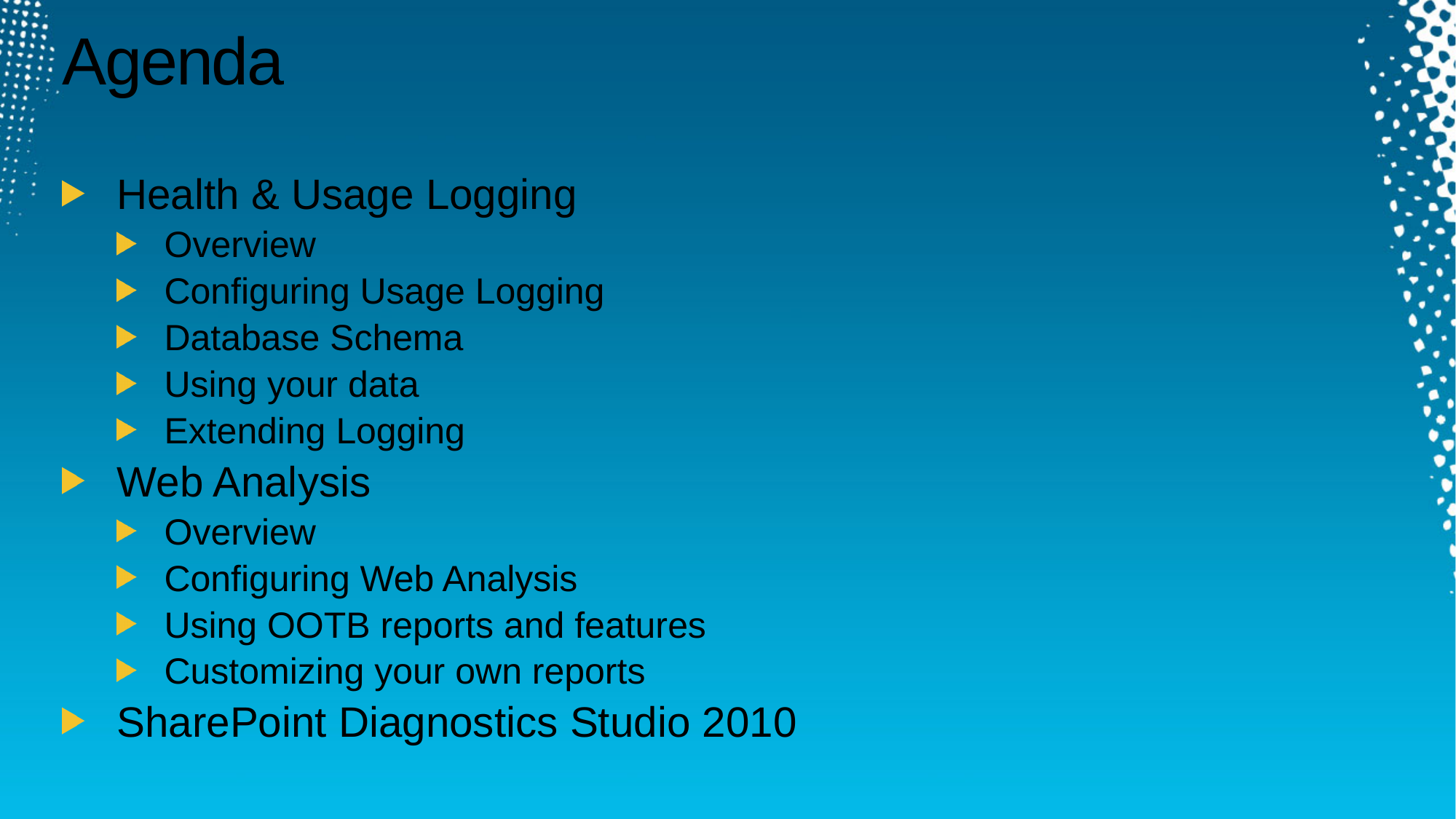

# Agenda
Health & Usage Logging
Overview
Configuring Usage Logging
Database Schema
Using your data
Extending Logging
Web Analysis
Overview
Configuring Web Analysis
Using OOTB reports and features
Customizing your own reports
SharePoint Diagnostics Studio 2010